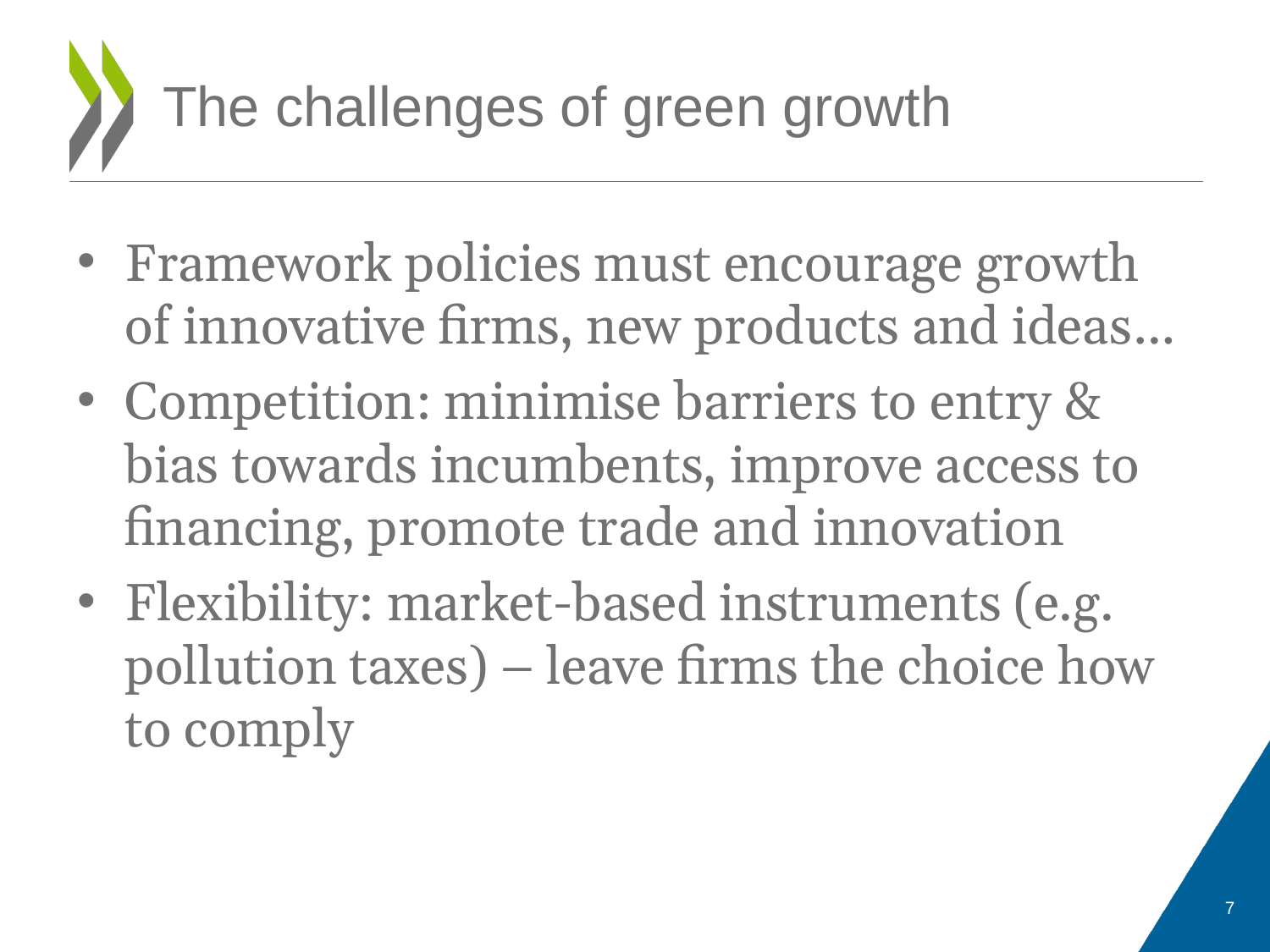

# The challenges of green growth
Framework policies must encourage growth of innovative firms, new products and ideas…
Competition: minimise barriers to entry & bias towards incumbents, improve access to financing, promote trade and innovation
Flexibility: market-based instruments (e.g. pollution taxes) – leave firms the choice how to comply

7